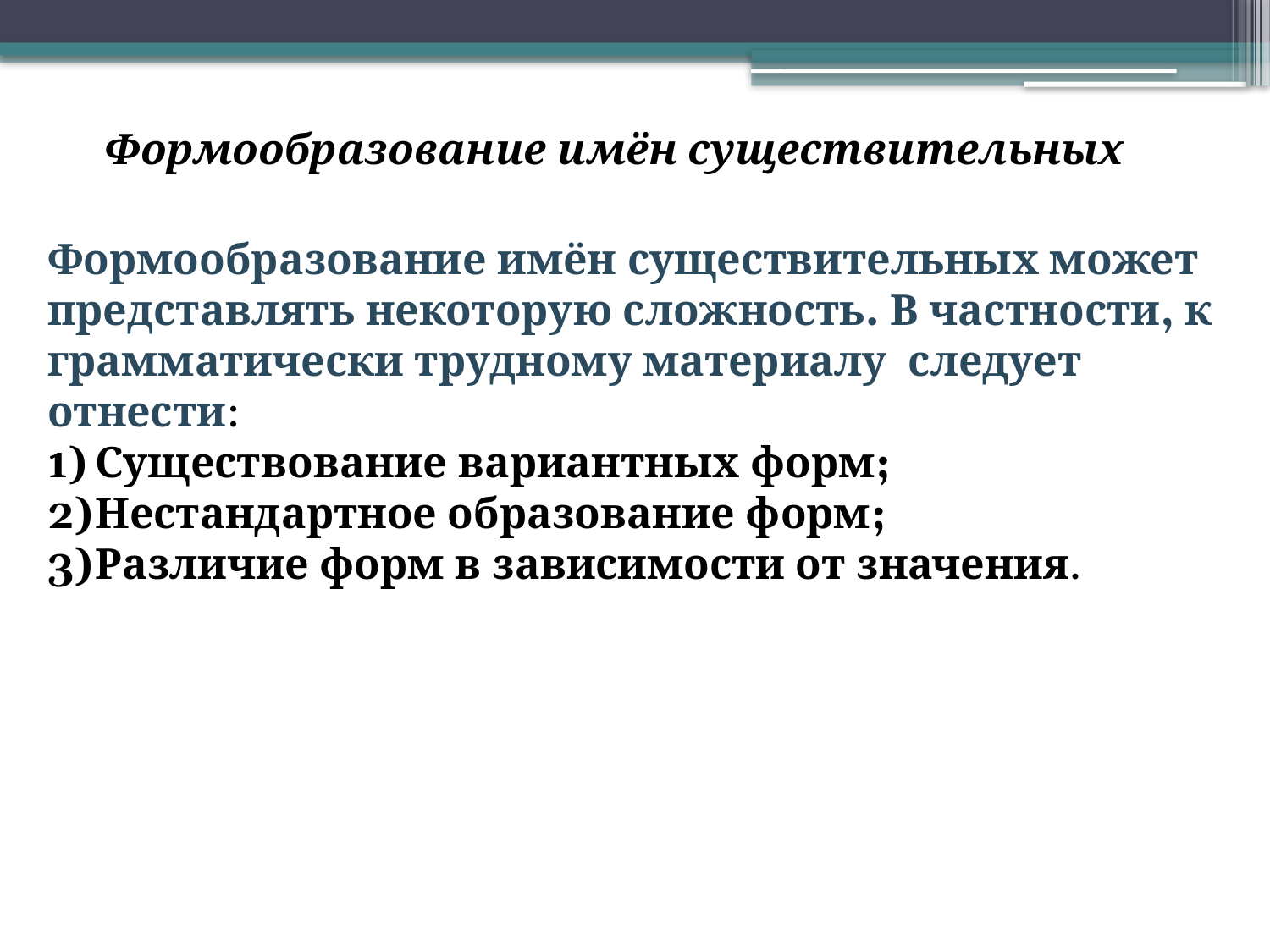

Формообразование имён существительных
Формообразование имён существительных может представлять некоторую сложность. В частности, к грамматически трудному материалу  следует отнести:
Существование вариантных форм;
Нестандартное образование форм;
Различие форм в зависимости от значения.